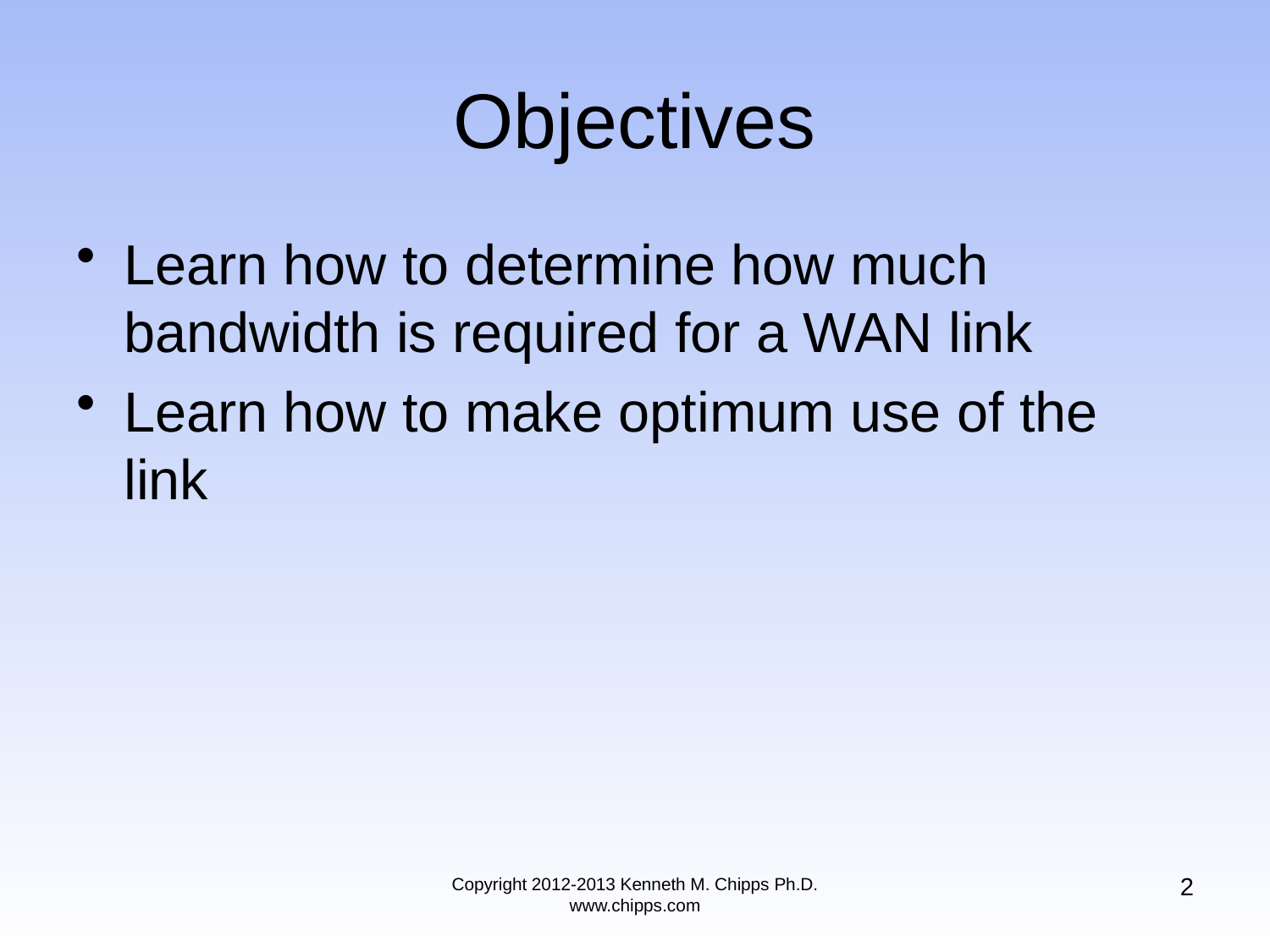

# Objectives
Learn how to determine how much bandwidth is required for a WAN link
Learn how to make optimum use of the link
2
Copyright 2012-2013 Kenneth M. Chipps Ph.D. www.chipps.com